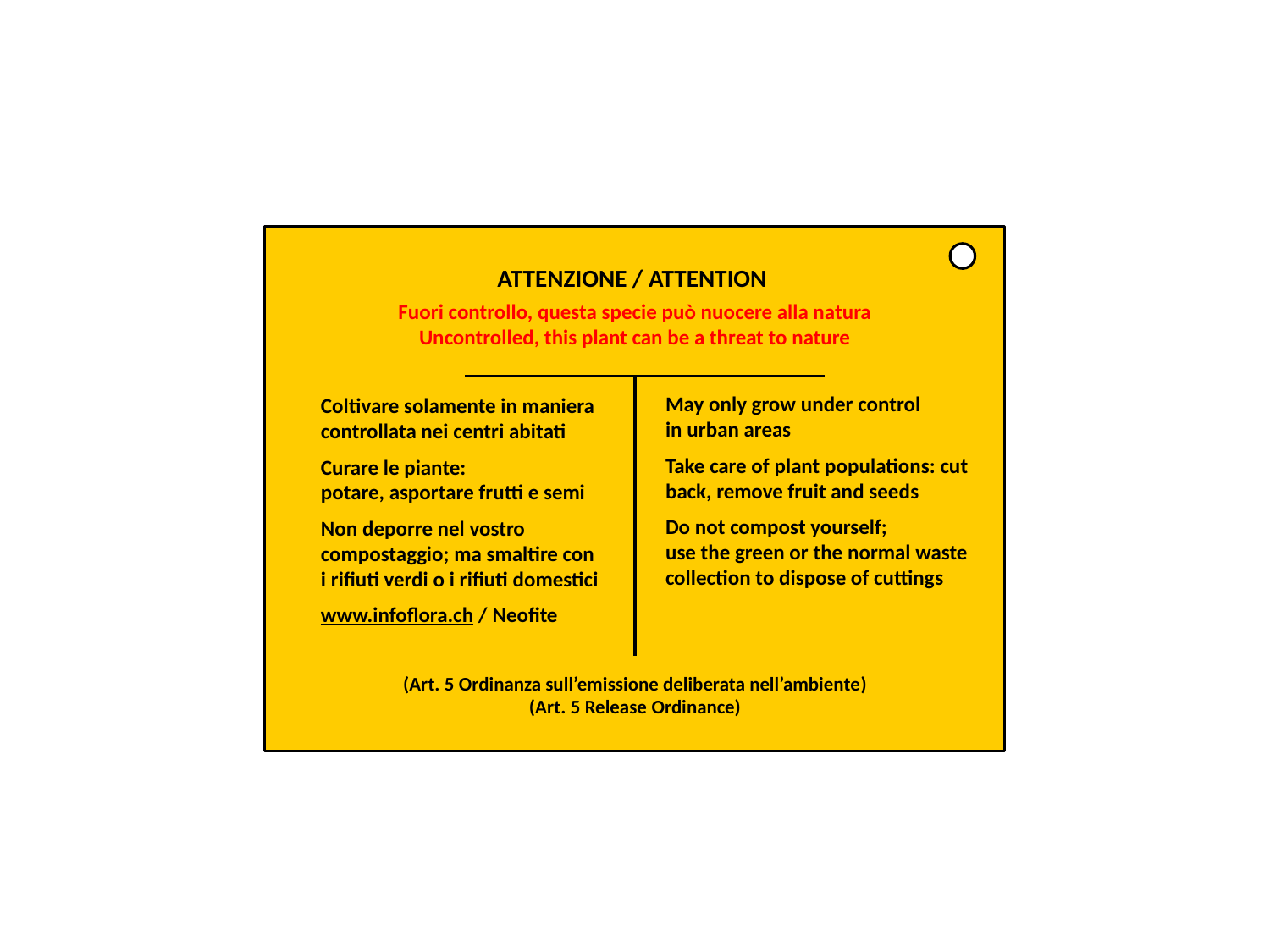

Fuori controllo, questa specie può nuocere alla natura
Uncontrolled, this plant can be a threat to nature

ATTENZIONE / ATTENTION
May only grow under control
in urban areas
Take care of plant populations: cut back, remove fruit and seeds
Do not compost yourself;
use the green or the normal waste collection to dispose of cuttings
Coltivare solamente in maniera controllata nei centri abitati
Curare le piante:
potare, asportare frutti e semi
Non deporre nel vostro compostaggio; ma smaltire con
i rifiuti verdi o i rifiuti domestici
www.infoflora.ch / Neofite
(Art. 5 Ordinanza sull’emissione deliberata nell’ambiente)
(Art. 5 Release Ordinance)